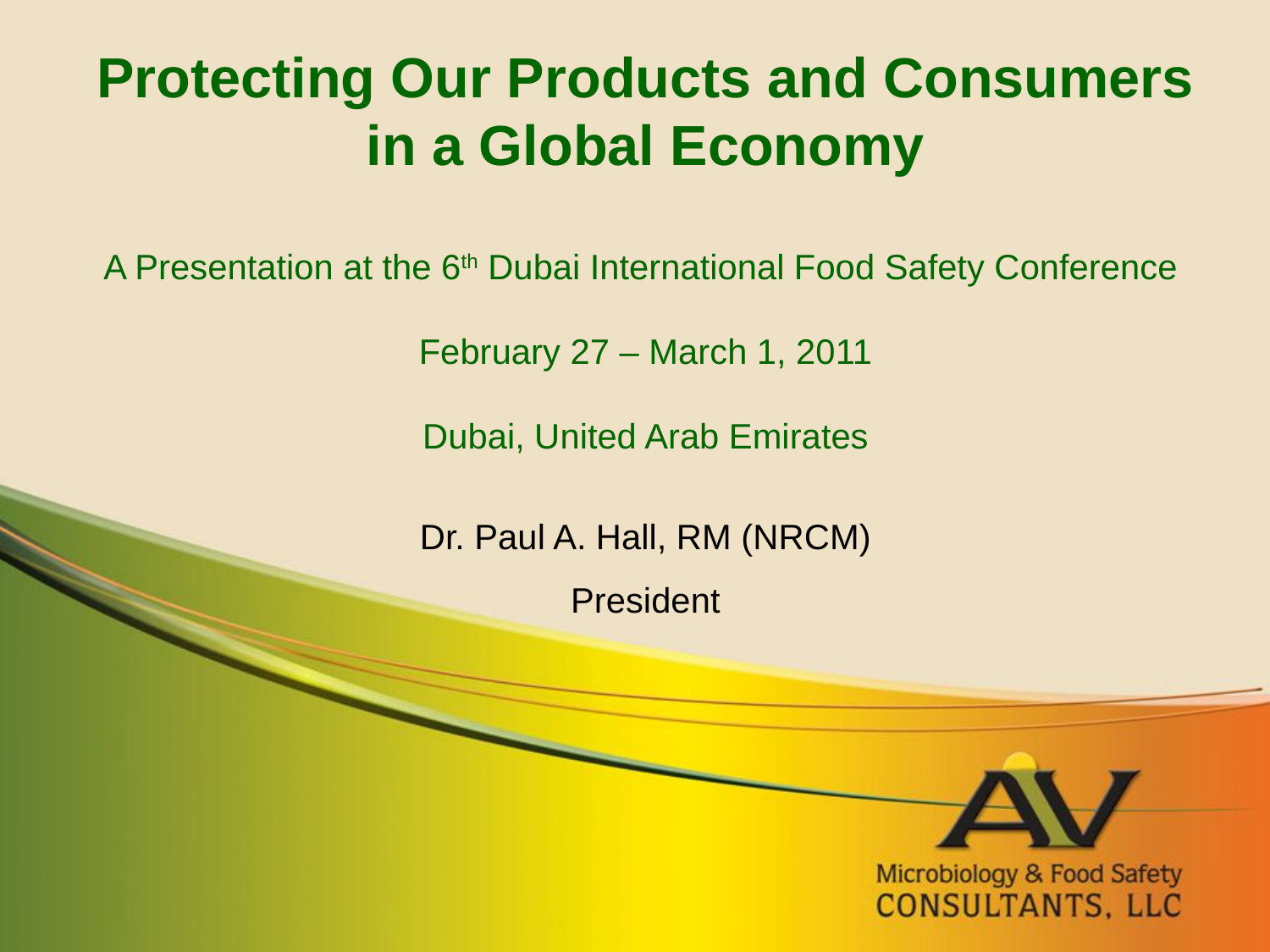

# Protecting Our Products and Consumers in a Global Economy A Presentation at the 6th Dubai International Food Safety Conference February 27 – March 1, 2011 Dubai, United Arab Emirates

Dr. Paul A. Hall, RM (NRCM)
President